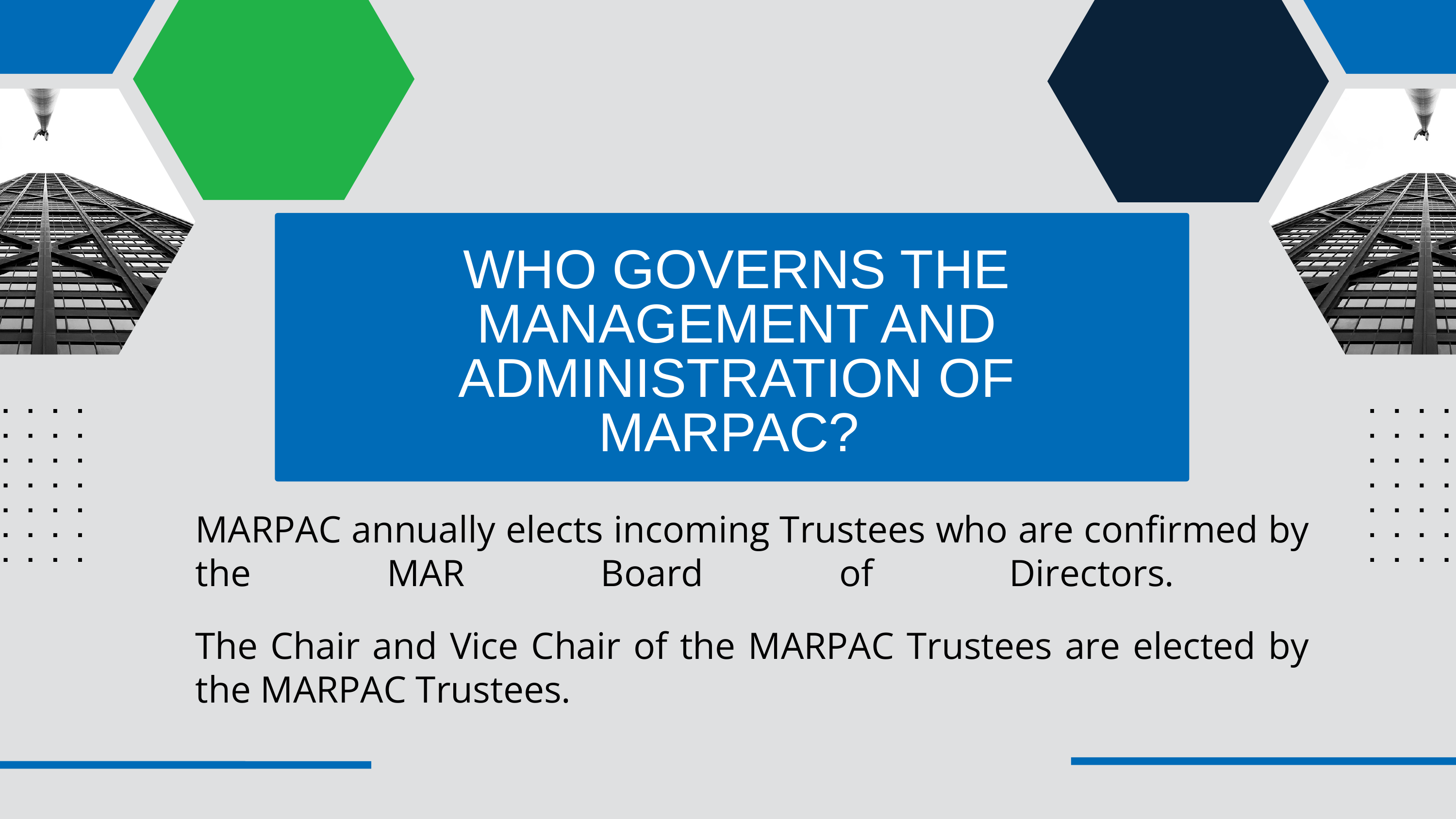

WHO GOVERNS THE MANAGEMENT AND ADMINISTRATION OF MARPAC?

MARPAC annually elects incoming Trustees who are confirmed by the MAR Board of Directors.

The Chair and Vice Chair of the MARPAC Trustees are elected by the MARPAC Trustees.